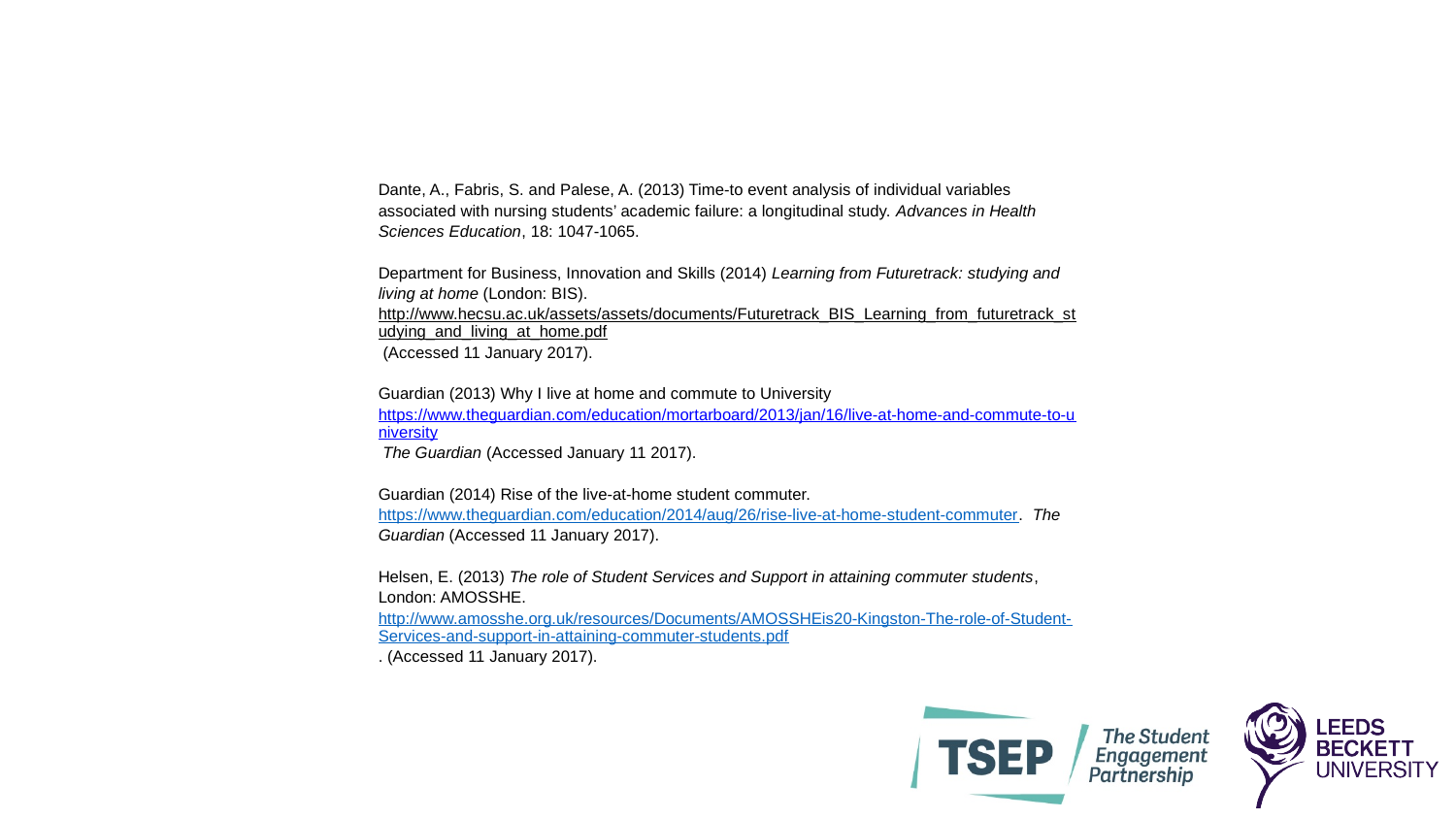

Dante, A., Fabris, S. and Palese, A. (2013) Time-to event analysis of individual variables associated with nursing students’ academic failure: a longitudinal study. Advances in Health Sciences Education, 18: 1047-1065.

Department for Business, Innovation and Skills (2014) Learning from Futuretrack: studying and living at home (London: BIS).
http://www.hecsu.ac.uk/assets/assets/documents/Futuretrack_BIS_Learning_from_futuretrack_studying_and_living_at_home.pdf (Accessed 11 January 2017).

Guardian (2013) Why I live at home and commute to University https://www.theguardian.com/education/mortarboard/2013/jan/16/live-at-home-and-commute-to-university The Guardian (Accessed January 11 2017).

Guardian (2014) Rise of the live-at-home student commuter. https://www.theguardian.com/education/2014/aug/26/rise-live-at-home-student-commuter.  The Guardian (Accessed 11 January 2017).

Helsen, E. (2013) The role of Student Services and Support in attaining commuter students, London: AMOSSHE. http://www.amosshe.org.uk/resources/Documents/AMOSSHEis20-Kingston-The-role-of-Student-Services-and-support-in-attaining-commuter-students.pdf. (Accessed 11 January 2017).